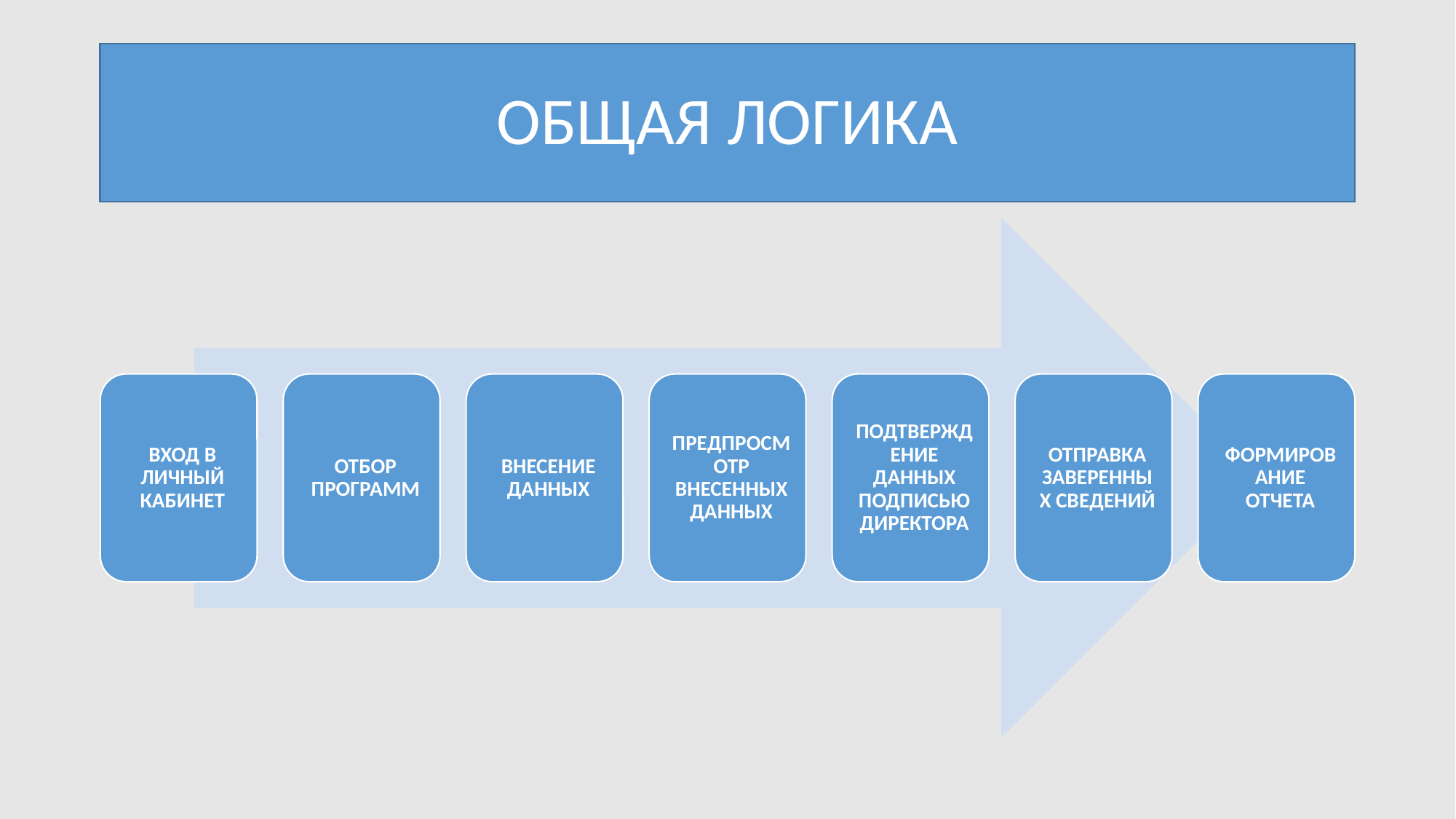

# ОБЩАЯ ЛОГИКА
ВХОД В ЛИЧНЫЙ КАБИНЕТ
ОТБОР ПРОГРАММ
ВНЕСЕНИЕ ДАННЫХ
ПРЕДПРОСМОТР ВНЕСЕННЫХ ДАННЫХ
ПОДТВЕРЖДЕНИЕ ДАННЫХ ПОДПИСЬЮ ДИРЕКТОРА
ОТПРАВКА ЗАВЕРЕННЫХ СВЕДЕНИЙ
ФОРМИРОВАНИЕ ОТЧЕТА